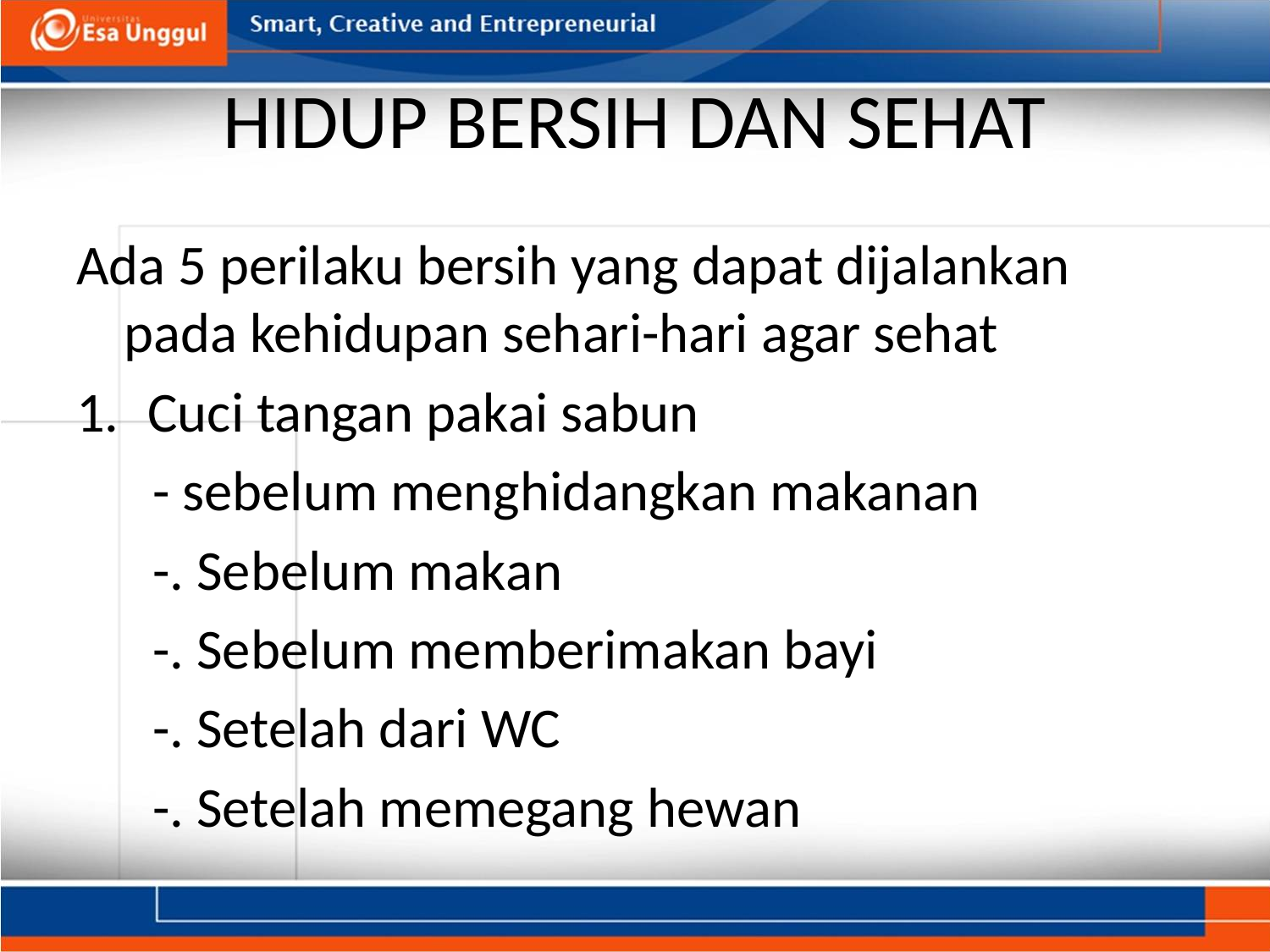

# HIDUP BERSIH DAN SEHAT
Ada 5 perilaku bersih yang dapat dijalankan pada kehidupan sehari-hari agar sehat
Cuci tangan pakai sabun
      - sebelum menghidangkan makanan
      -. Sebelum makan
      -. Sebelum memberimakan bayi
      -. Setelah dari WC
      -. Setelah memegang hewan